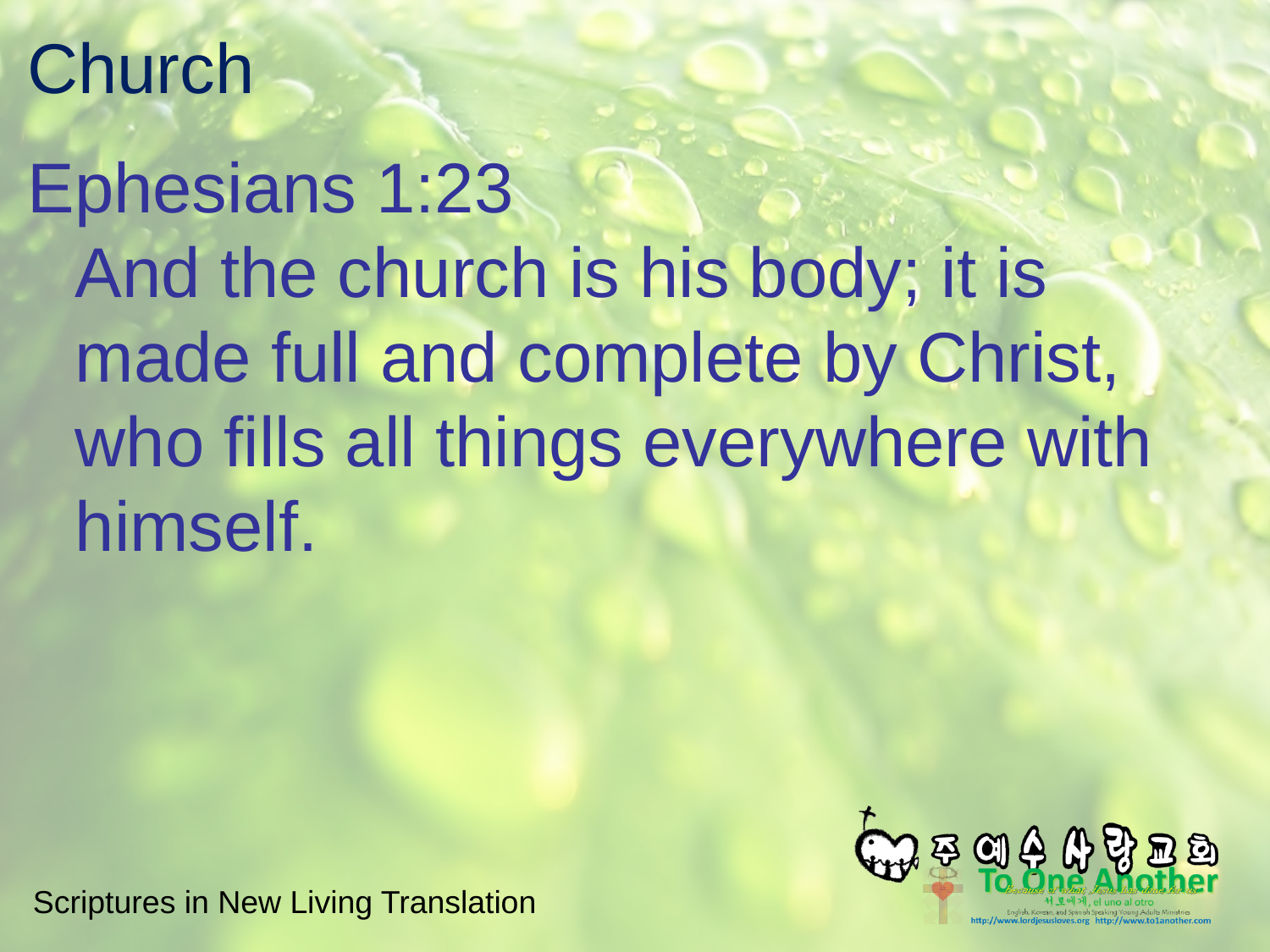

# Church
Ephesians 1:23
And the church is his body; it is made full and complete by Christ, who fills all things everywhere with himself.